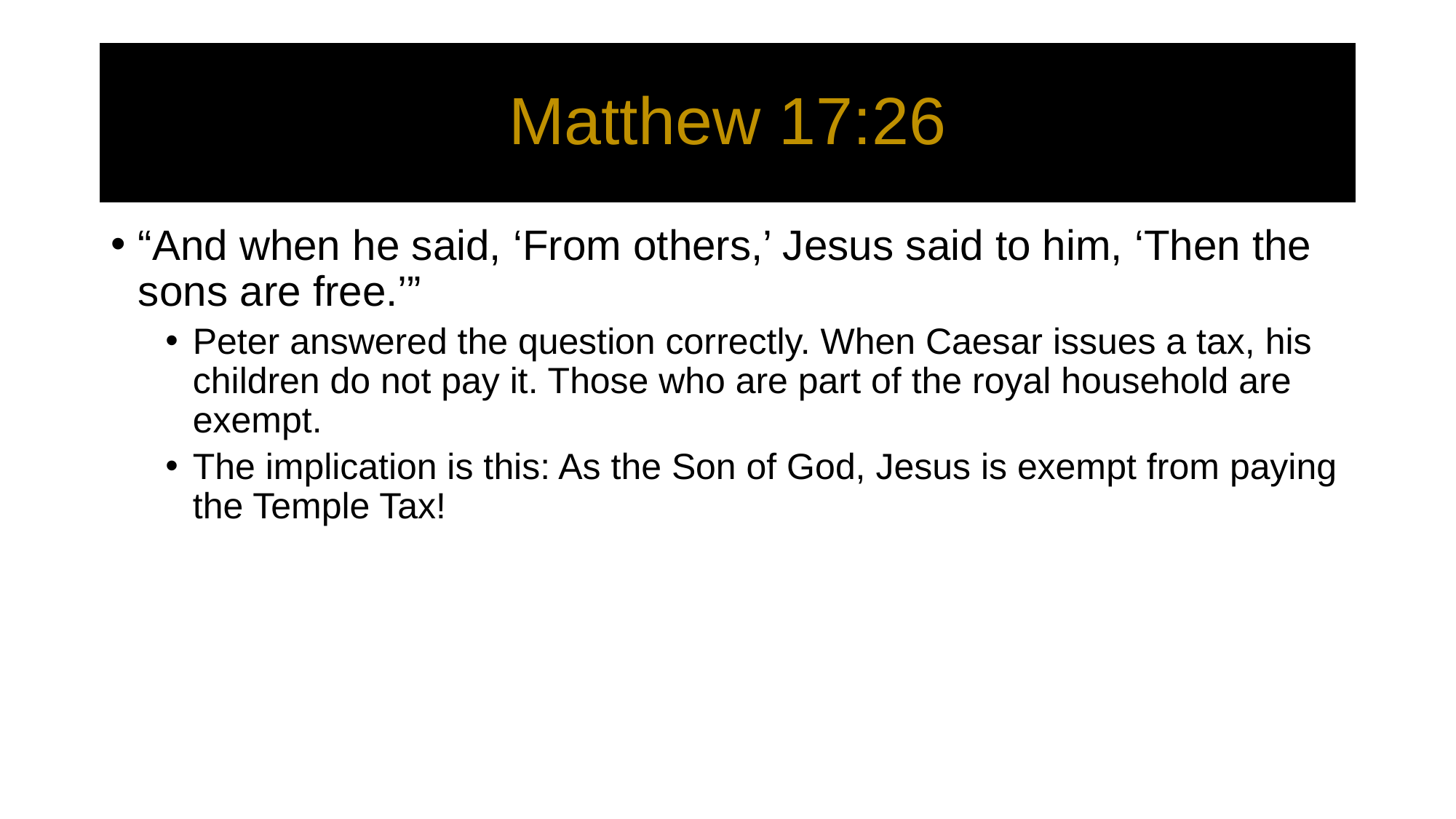

# Matthew 17:26
“And when he said, ‘From others,’ Jesus said to him, ‘Then the sons are free.’”
Peter answered the question correctly. When Caesar issues a tax, his children do not pay it. Those who are part of the royal household are exempt.
The implication is this: As the Son of God, Jesus is exempt from paying the Temple Tax!